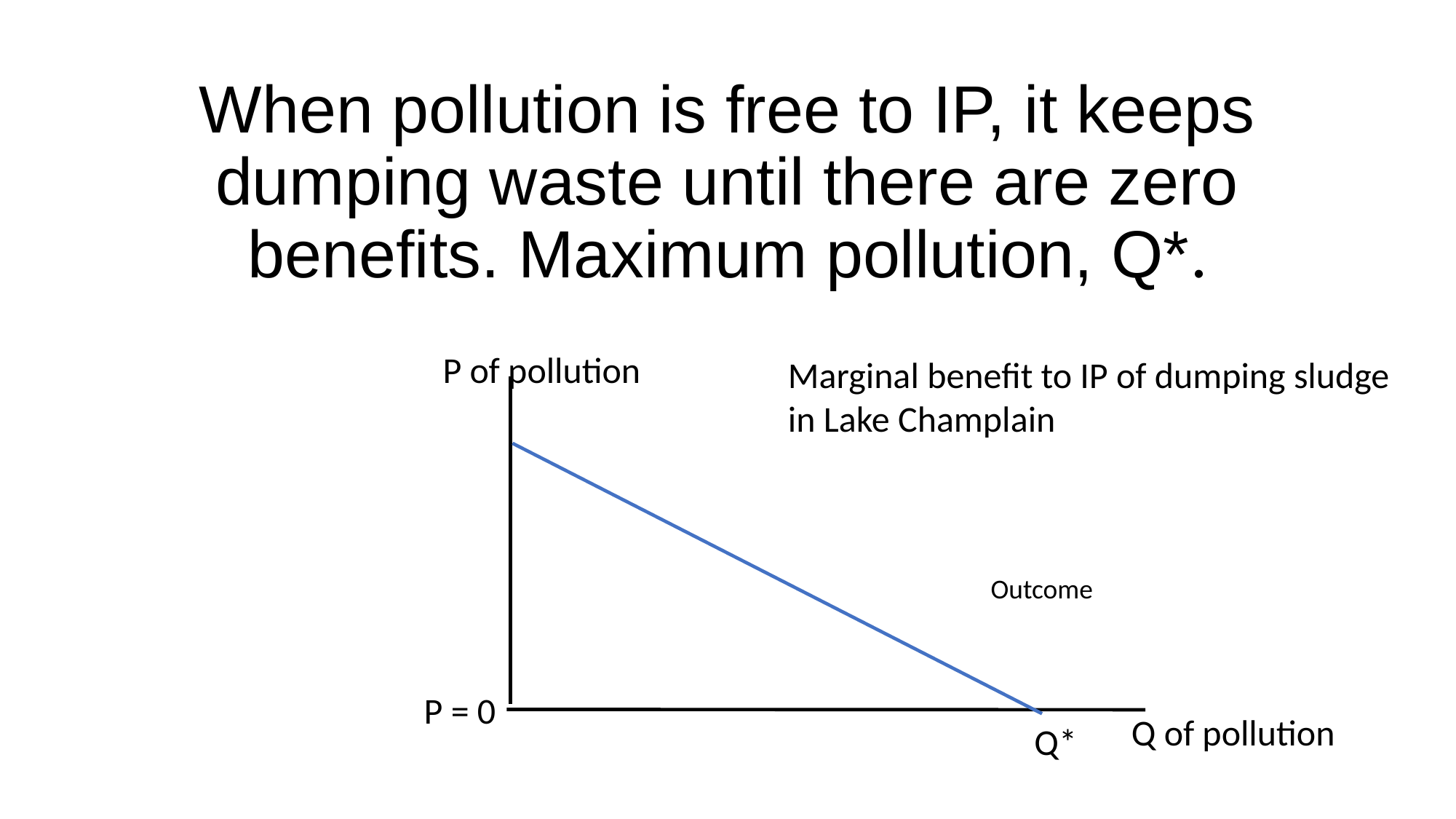

# When pollution is free to IP, it keeps dumping waste until there are zero benefits. Maximum pollution, Q*.
P of pollution
Marginal benefit to IP of dumping sludge in Lake Champlain
Outcome
P = 0
Q of pollution
Q*